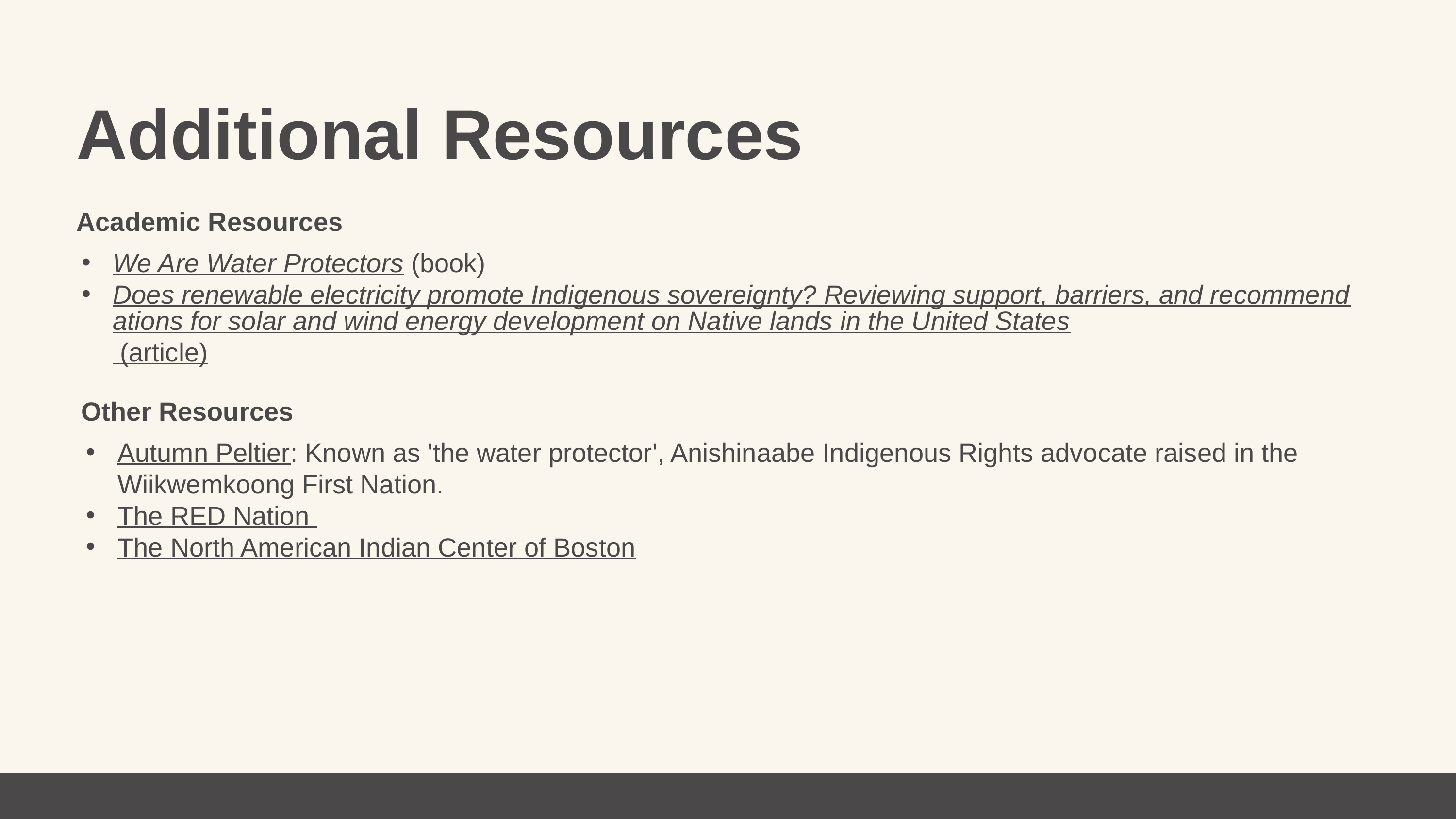

Additional Resources
Academic Resources
We Are Water Protectors (book)
Does renewable electricity promote Indigenous sovereignty? Reviewing support, barriers, and recommendations for solar and wind energy development on Native lands in the United States (article)
Other Resources
Autumn Peltier: Known as 'the water protector', Anishinaabe Indigenous Rights advocate raised in the Wiikwemkoong First Nation.
The RED Nation
The North American Indian Center of Boston